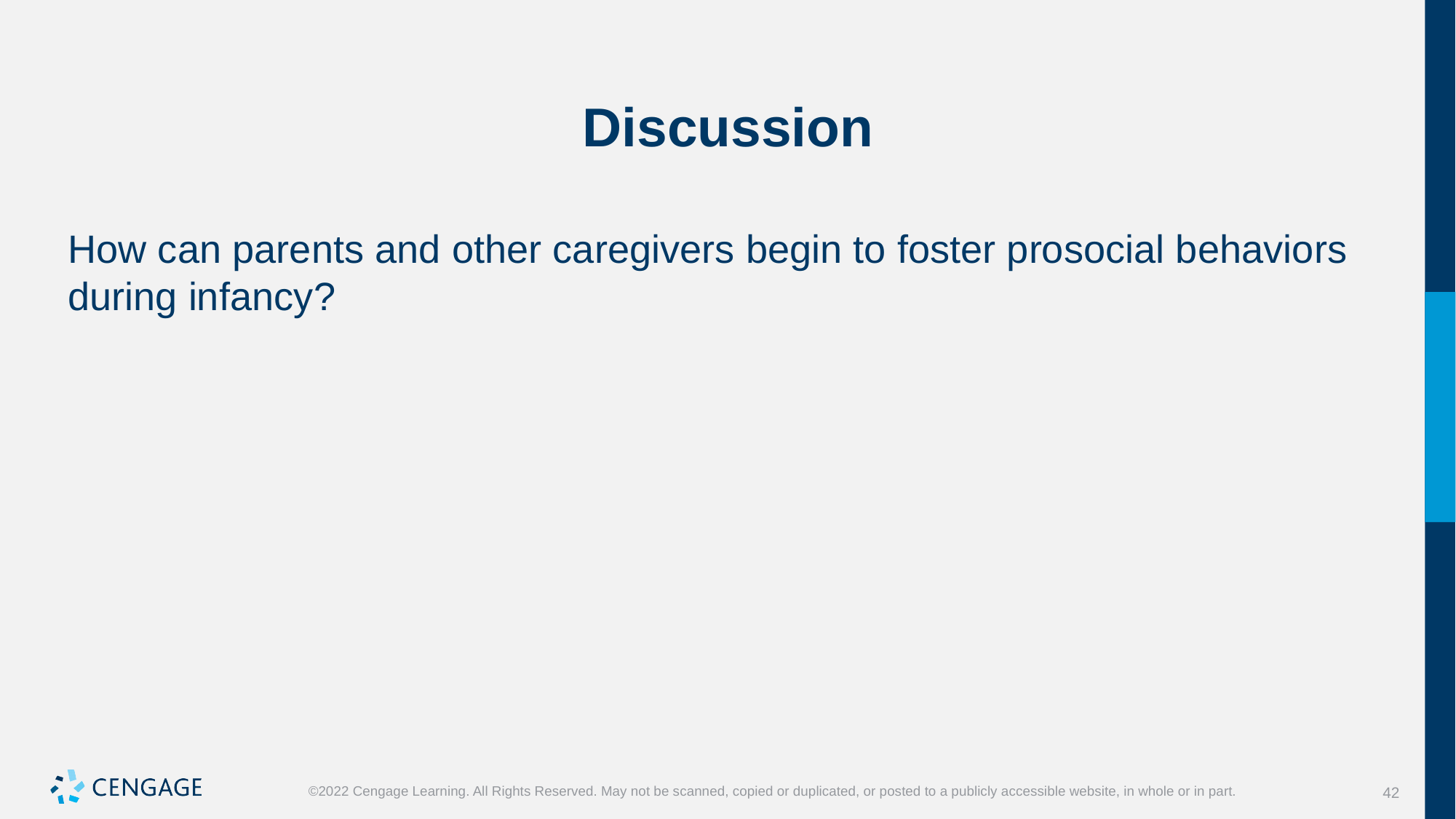

# Discussion
How can parents and other caregivers begin to foster prosocial behaviors during infancy?